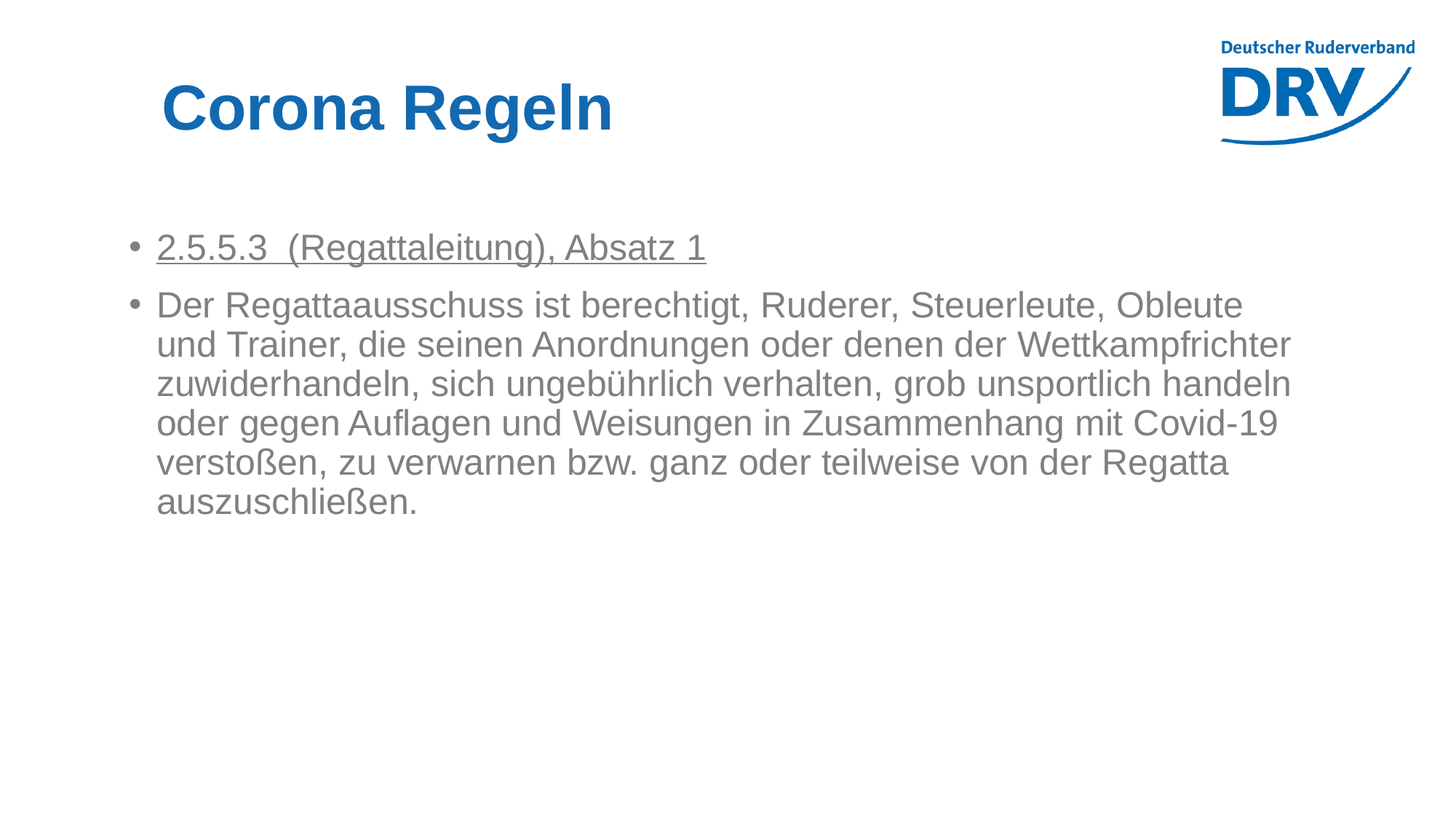

# Corona Regeln
2.5.5.3  (Regattaleitung), Absatz 1
Der Regattaausschuss ist berechtigt, Ruderer, Steuerleute, Obleute und Trainer, die seinen Anordnungen oder denen der Wettkampfrichter zuwiderhandeln, sich ungebührlich verhalten, grob unsportlich handeln oder gegen Auflagen und Weisungen in Zusammenhang mit Covid-19 verstoßen, zu verwarnen bzw. ganz oder teilweise von der Regatta auszuschließen.